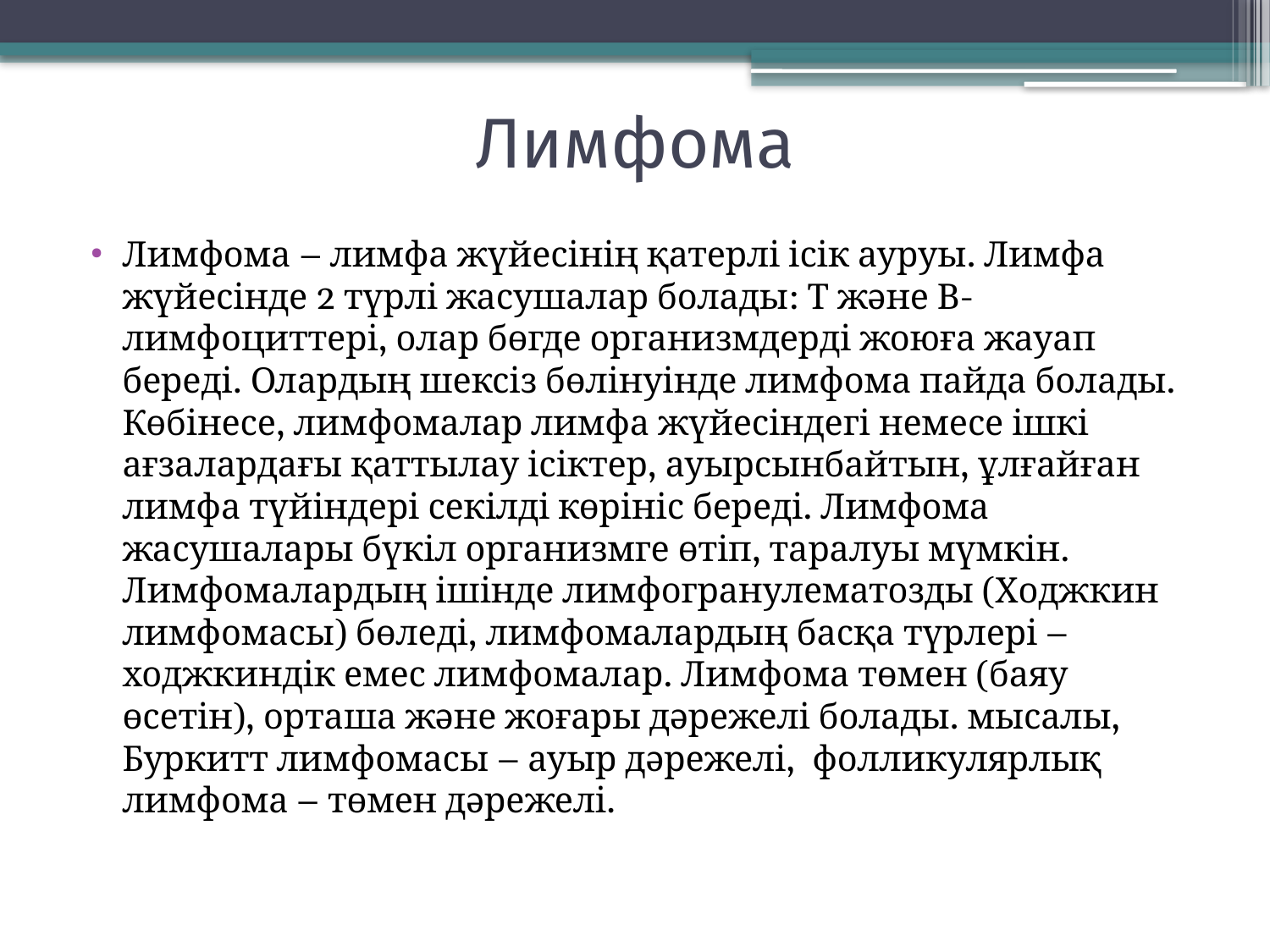

# Лимфома
Лимфома – лимфа жүйесінің қатерлі ісік ауруы. Лимфа жүйесінде 2 түрлі жасушалар болады: Т және В-лимфоциттері, олар бөгде организмдерді жоюға жауап береді. Олардың шексіз бөлінуінде лимфома пайда болады. Көбінесе, лимфомалар лимфа жүйесіндегі немесе ішкі ағзалардағы қаттылау ісіктер, ауырсынбайтын, ұлғайған лимфа түйіндері секілді көрініс береді. Лимфома жасушалары бүкіл организмге өтіп, таралуы мүмкін. Лимфомалардың ішінде лимфогранулематозды (Ходжкин лимфомасы) бөледі, лимфомалардың басқа түрлері – ходжкиндік емес лимфомалар. Лимфома төмен (баяу өсетін), орташа және жоғары дәрежелі болады. мысалы, Буркитт лимфомасы – ауыр дәрежелі,  фолликулярлық лимфома – төмен дәрежелі.